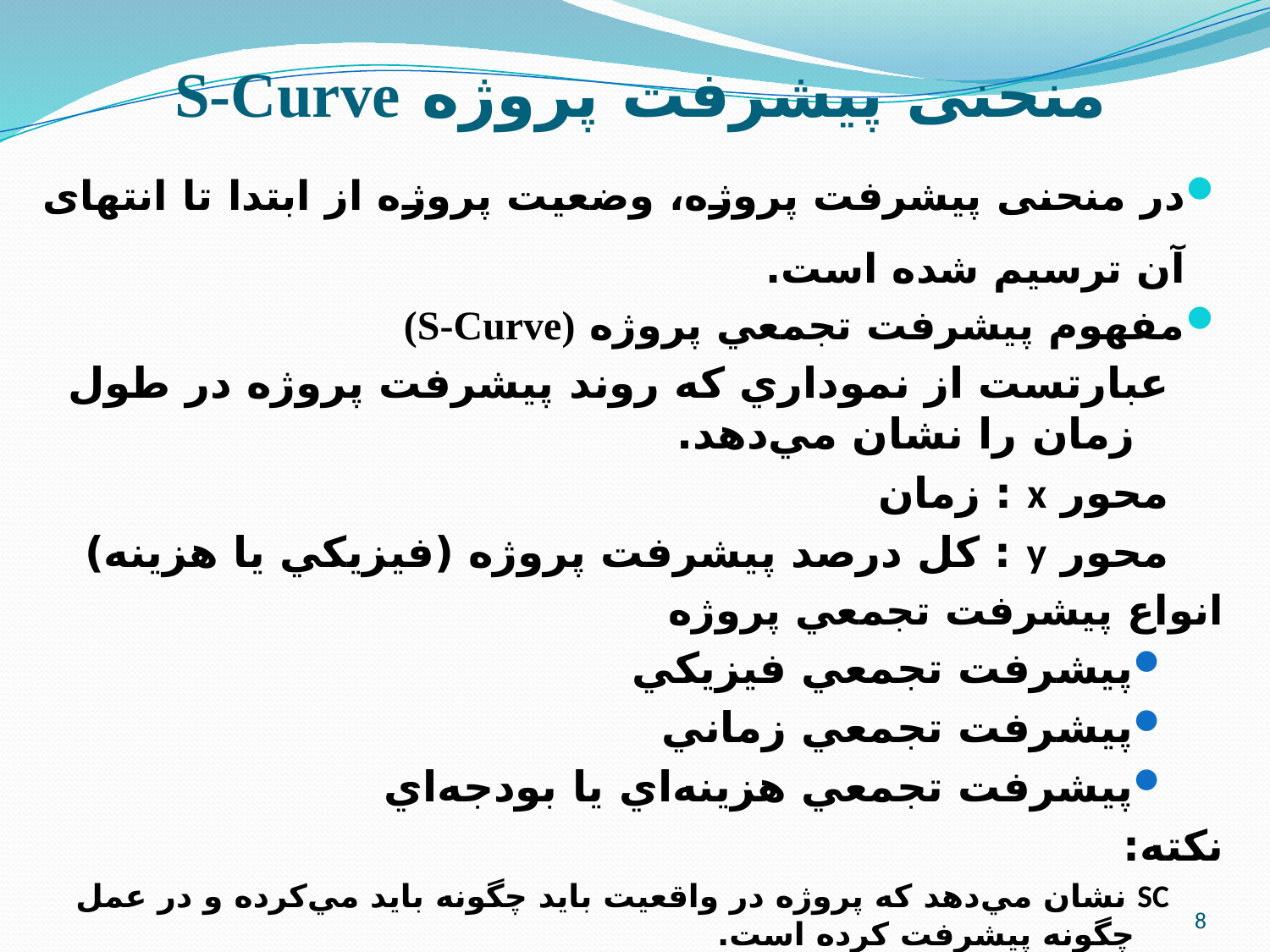

# منحنی پیشرفت پروژه S-Curve
در منحنی پیشرفت پروژه، وضعیت پروژه از ابتدا تا انتهای آن ترسیم شده است.
مفهوم پيشرفت تجمعي پروژه (S-Curve)
عبارتست از نموداري که روند پيشرفت پروژه در طول زمان را نشان مي‌دهد.
محور x : زمان
محور y : کل درصد پيشرفت پروژه (فيزيکي يا هزينه)
انواع پيشرفت تجمعي پروژه
پيشرفت تجمعي فيزيکي
پيشرفت تجمعي زماني
پيشرفت تجمعي هزينه‌اي يا بودجه‌اي
نکته:
SC نشان مي‌دهد که پروژه در واقعيت بايد چگونه بايد مي‌کرده و در عمل چگونه پيشرفت کرده است.
در شکل بعد نمونه ای از نمودار منحنی پیشرفت پروژه نشان داده شده است.
8